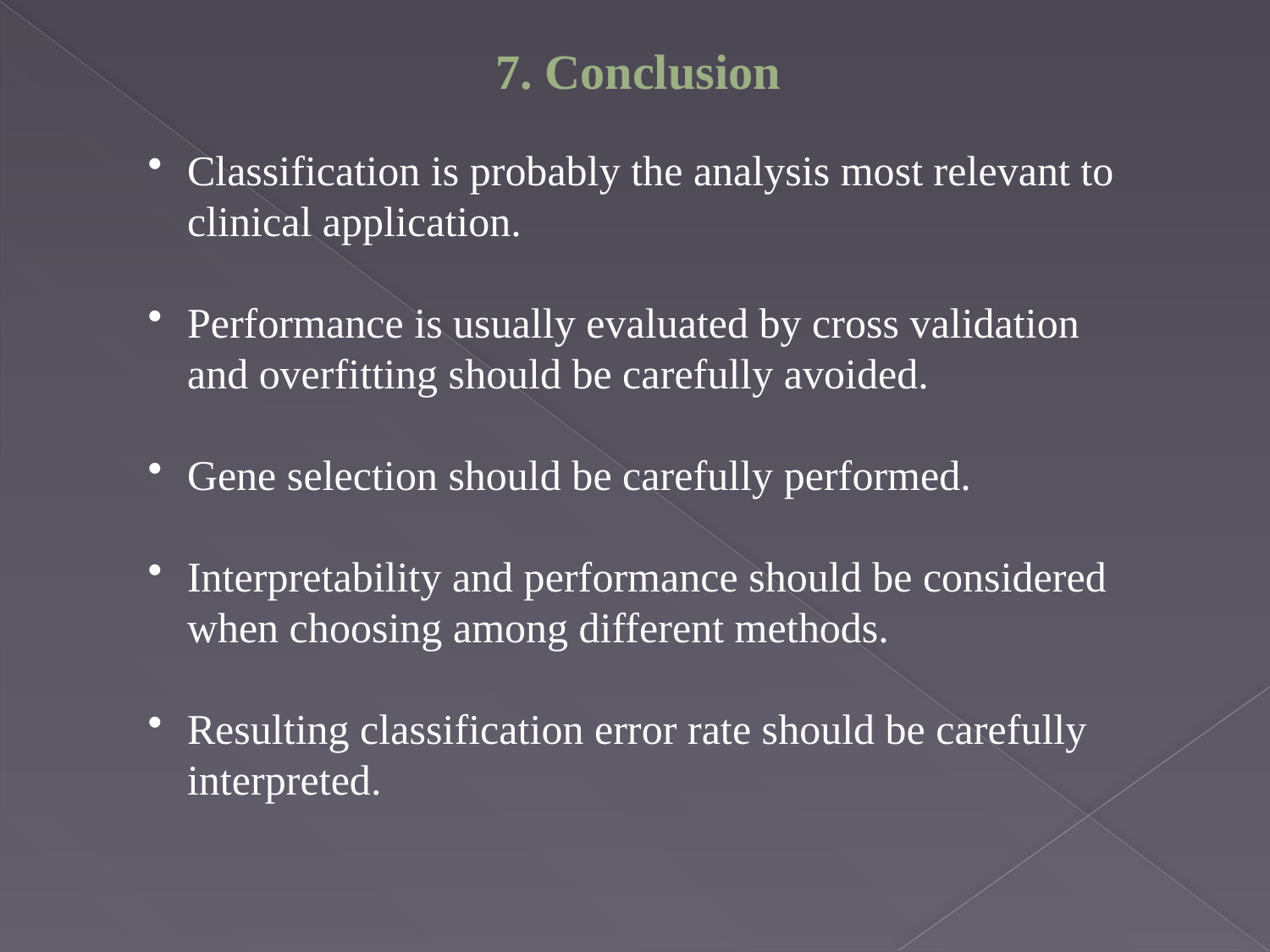

7. Conclusion
Classification is probably the analysis most relevant to clinical application.

Performance is usually evaluated by cross validation and overfitting should be carefully avoided.

Gene selection should be carefully performed.

Interpretability and performance should be considered when choosing among different methods.

Resulting classification error rate should be carefully interpreted.